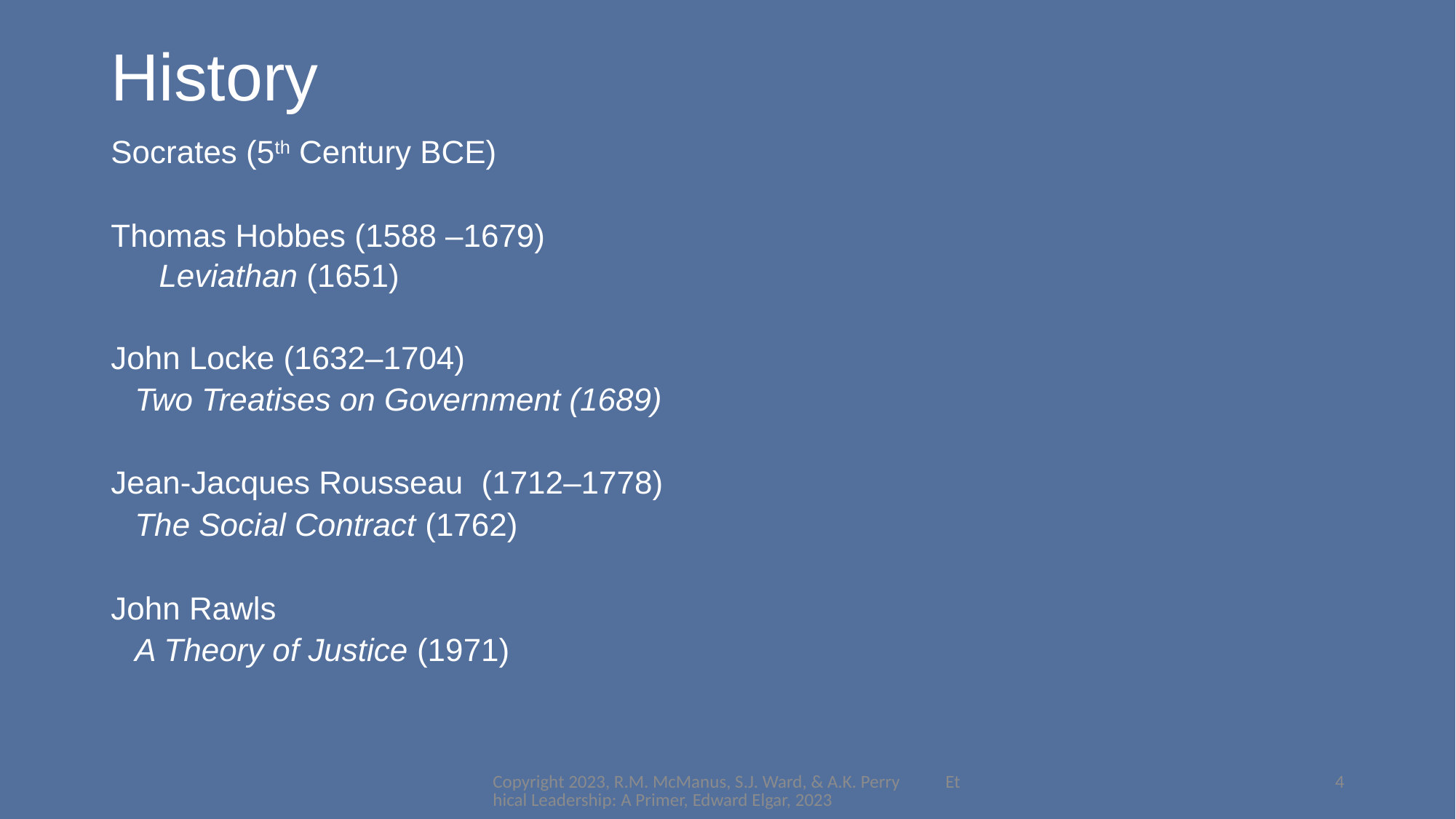

# History
Socrates (5th Century BCE)

Thomas Hobbes (1588 –1679)
	Leviathan (1651)

John Locke (1632–1704)
	Two Treatises on Government (1689)

Jean-Jacques Rousseau  (1712–1778)
	The Social Contract (1762)

John Rawls
	A Theory of Justice (1971)

Copyright 2023, R.M. McManus, S.J. Ward, & A.K. Perry           Ethical Leadership: A Primer, Edward Elgar, 2023
4